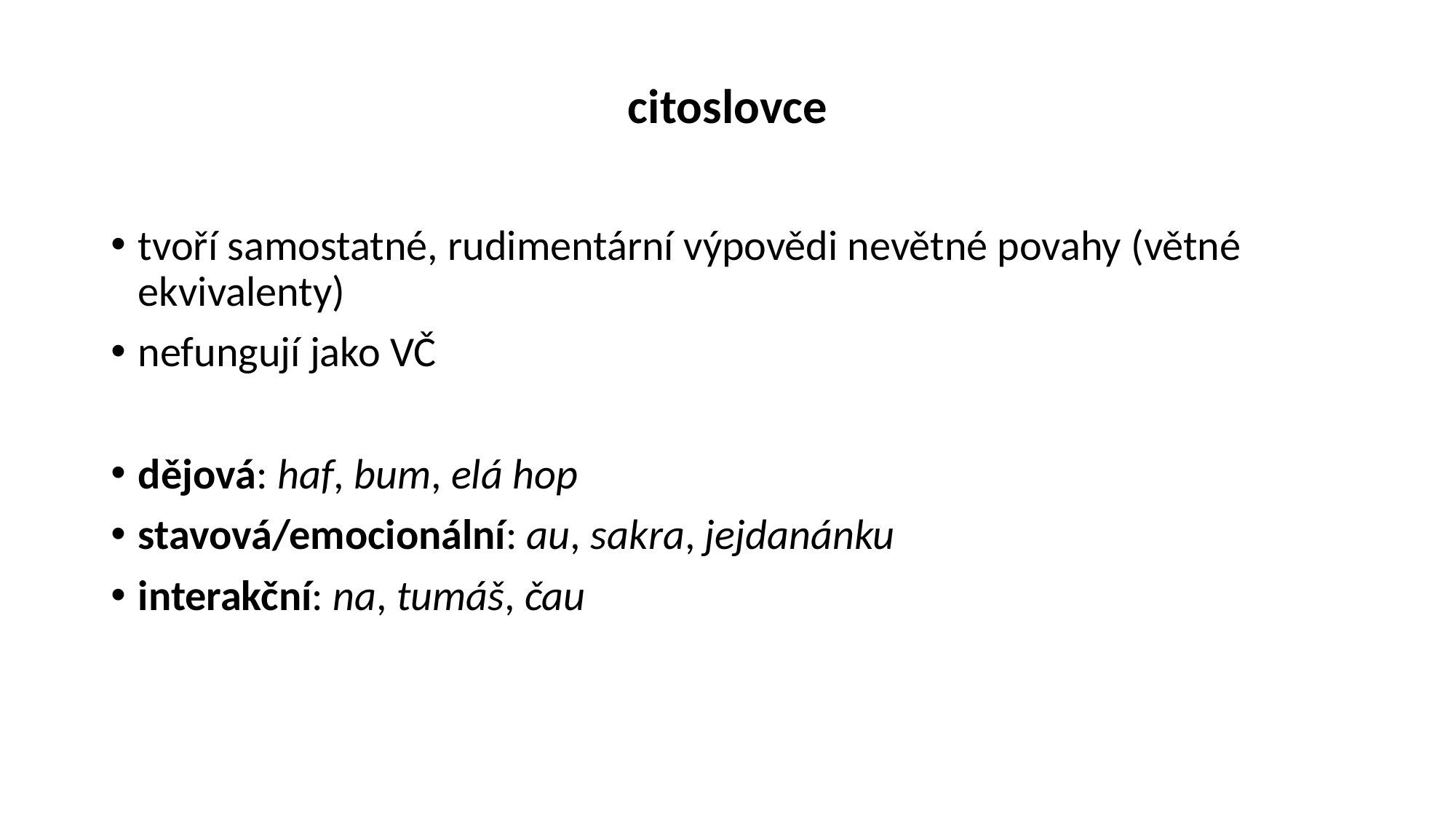

# citoslovce
tvoří samostatné, rudimentární výpovědi nevětné povahy (větné ekvivalenty)
nefungují jako VČ

dějová: haf, bum, elá hop
stavová/emocionální: au, sakra, jejdanánku
interakční: na, tumáš, čau